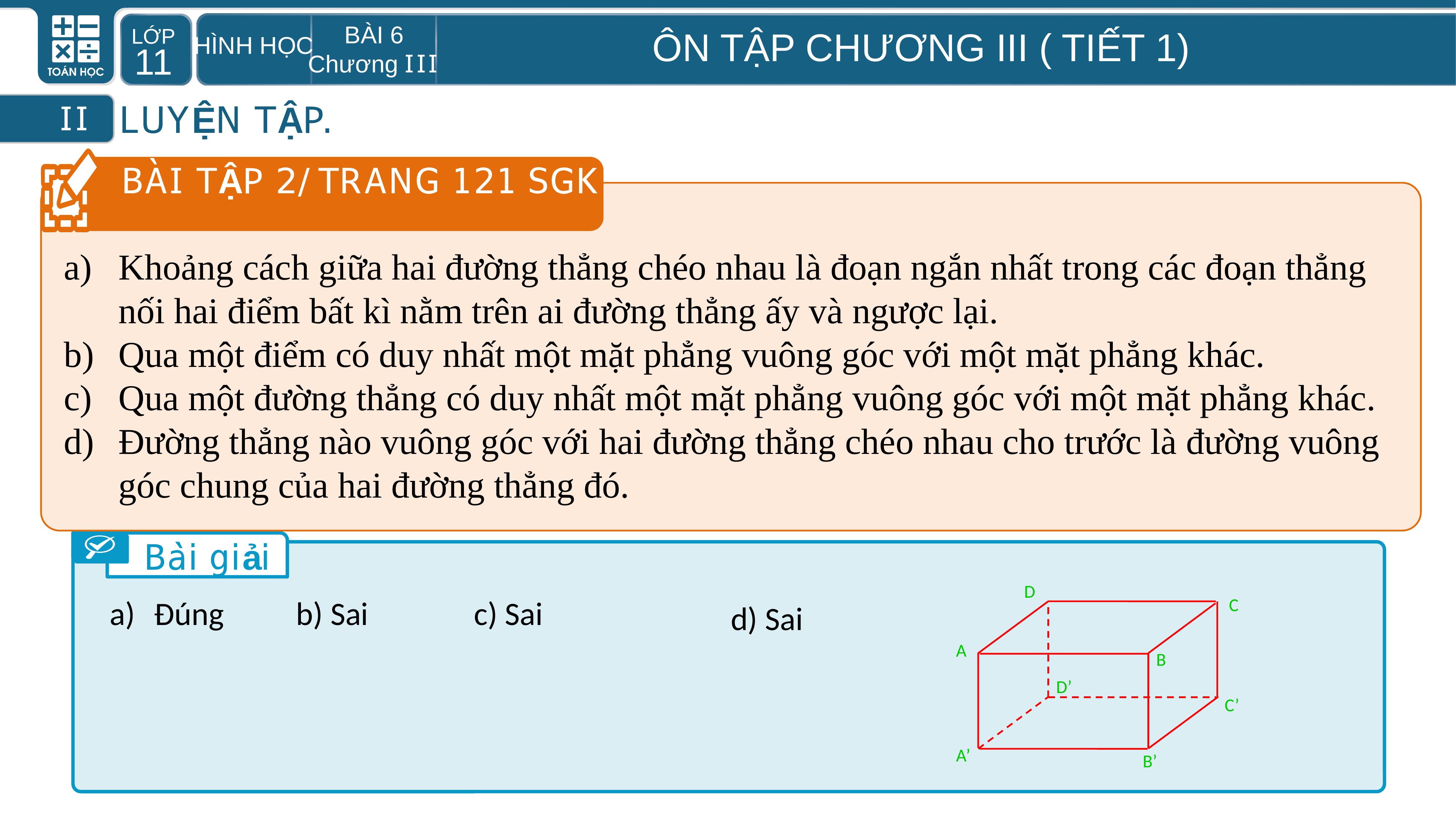

LUYỆN TẬP.

II

BÀI TẬP 2/TRANG 121 SGK

Khoảng cách giữa hai đường thẳng chéo nhau là đoạn ngắn nhất trong các đoạn thẳng nối hai điểm bất kì nằm trên ai đường thẳng ấy và ngược lại.
Qua một điểm có duy nhất một mặt phẳng vuông góc với một mặt phẳng khác.
Qua một đường thẳng có duy nhất một mặt phẳng vuông góc với một mặt phẳng khác.
Đường thẳng nào vuông góc với hai đường thẳng chéo nhau cho trước là đường vuông góc chung của hai đường thẳng đó.

Bài giải

D
C

A
B

D’
C’

A’
B’

c) Sai
Đúng
b) Sai
d) Sai